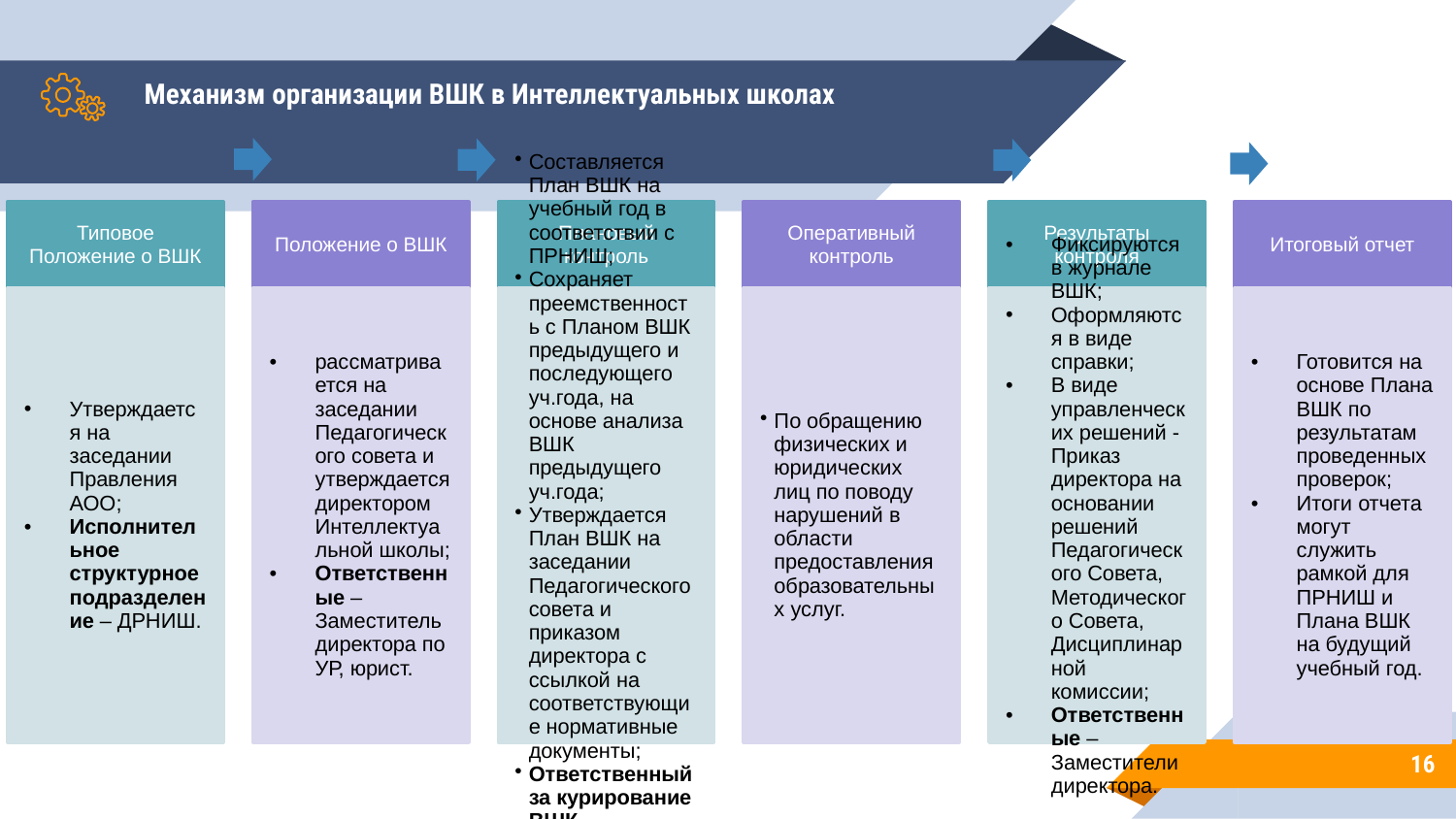

# Механизм организации ВШК в Интеллектуальных школах

Типовое Положение о ВШК
Утверждается на заседании Правления АОО;
Оперативный контроль
По обращению физических и юридических лиц по поводу нарушений в области предоставления образовательных услуг.
Исполнительное структурное подразделение – ДРНИШ.
Сохраняет преемственность с Планом ВШК предыдущего и последующего уч.года, на основе анализа ВШК предыдущего уч.года;
Утверждается План ВШК на заседании Педагогического совета и приказом директора с ссылкой на соответствующие нормативные документы;
В виде управленческих решений - Приказ директора на основании решений Педагогического Совета, Методического Совета, Дисциплинарной комиссии;
Оформляются в виде справки;
Положение о ВШК
рассматривается на заседании Педагогического совета и утверждается директором Интеллектуальной школы;
Ответственные – Заместитель директора по УР, юрист.
Итоговый отчет
Готовится на основе Плана ВШК по результатам проведенных проверок;
Ответственные – Заместители директора.
Итоги отчета могут служить рамкой для ПРНИШ и Плана ВШК на будущий учебный год.
16